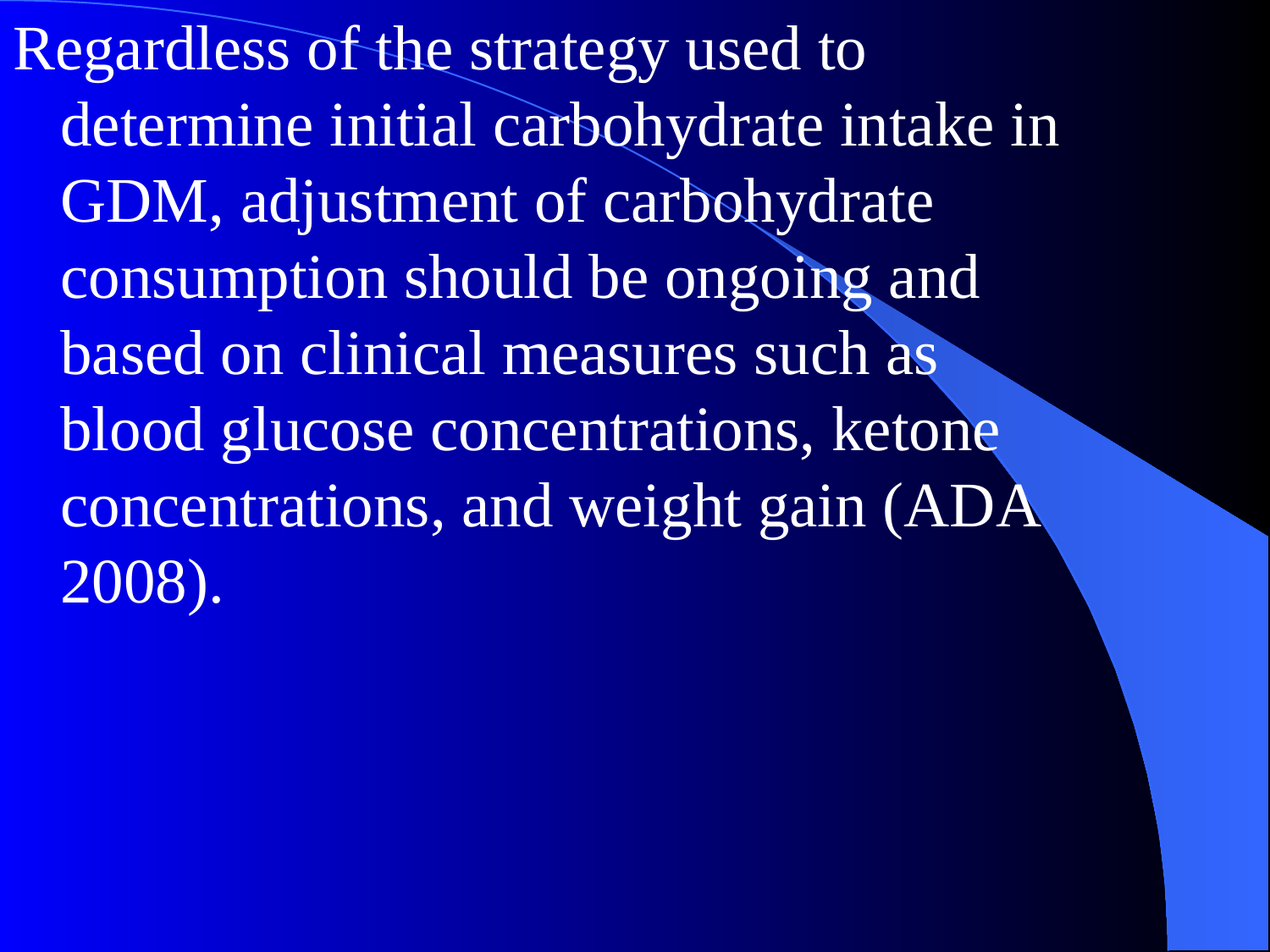

Regardless of the strategy used to determine initial carbohydrate intake in GDM, adjustment of carbohydrate consumption should be ongoing and based on clinical measures such as blood glucose concentrations, ketone concentrations, and weight gain (ADA 2008).